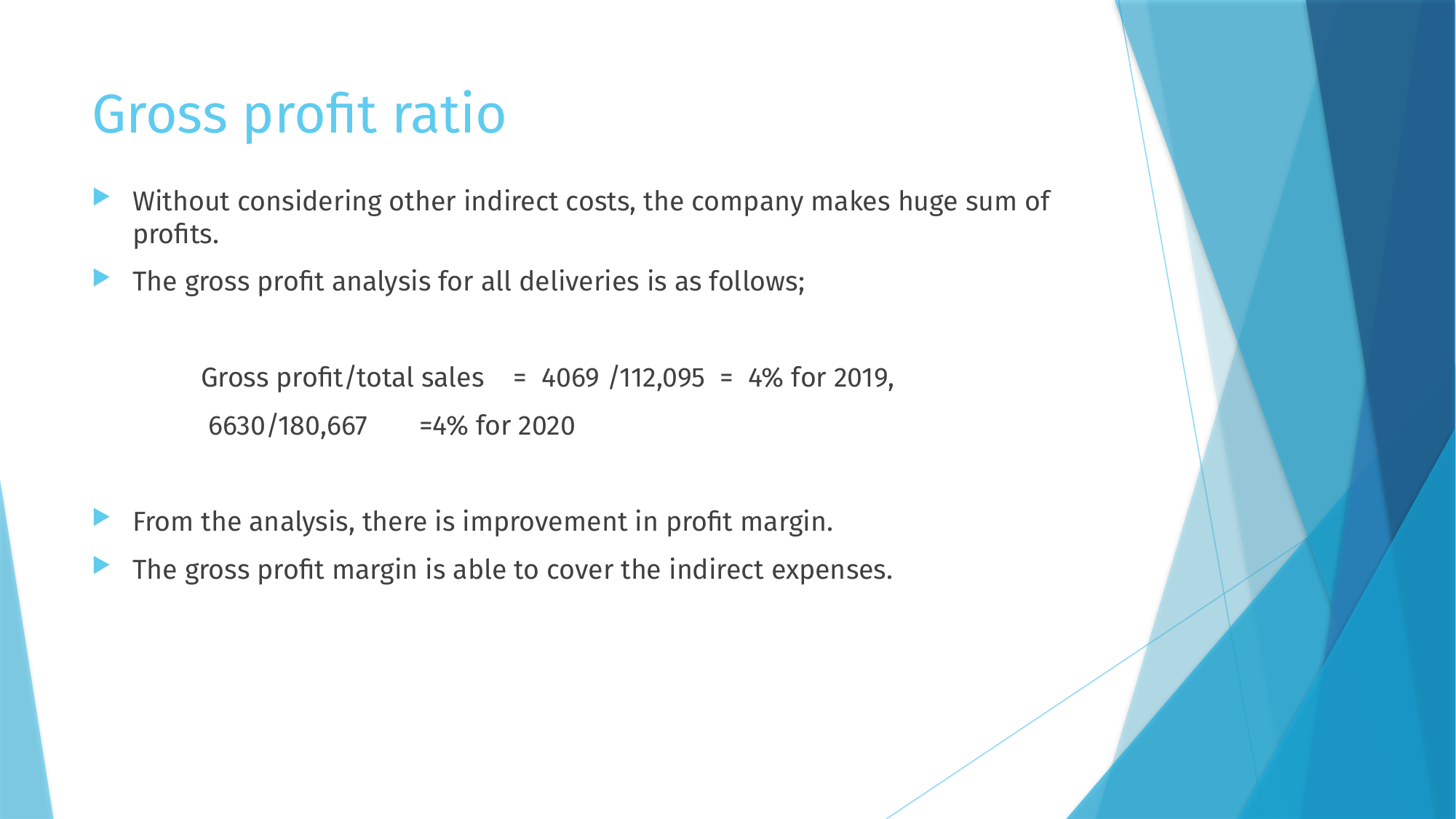

# Gross profit ratio
Without considering other indirect costs, the company makes huge sum of profits.
The gross profit analysis for all deliveries is as follows;

	Gross profit/total sales    =  4069 /112,095  =  4% for 2019,
	 6630/180,667   	=4% for 2020

From the analysis, there is improvement in profit margin.
The gross profit margin is able to cover the indirect expenses.